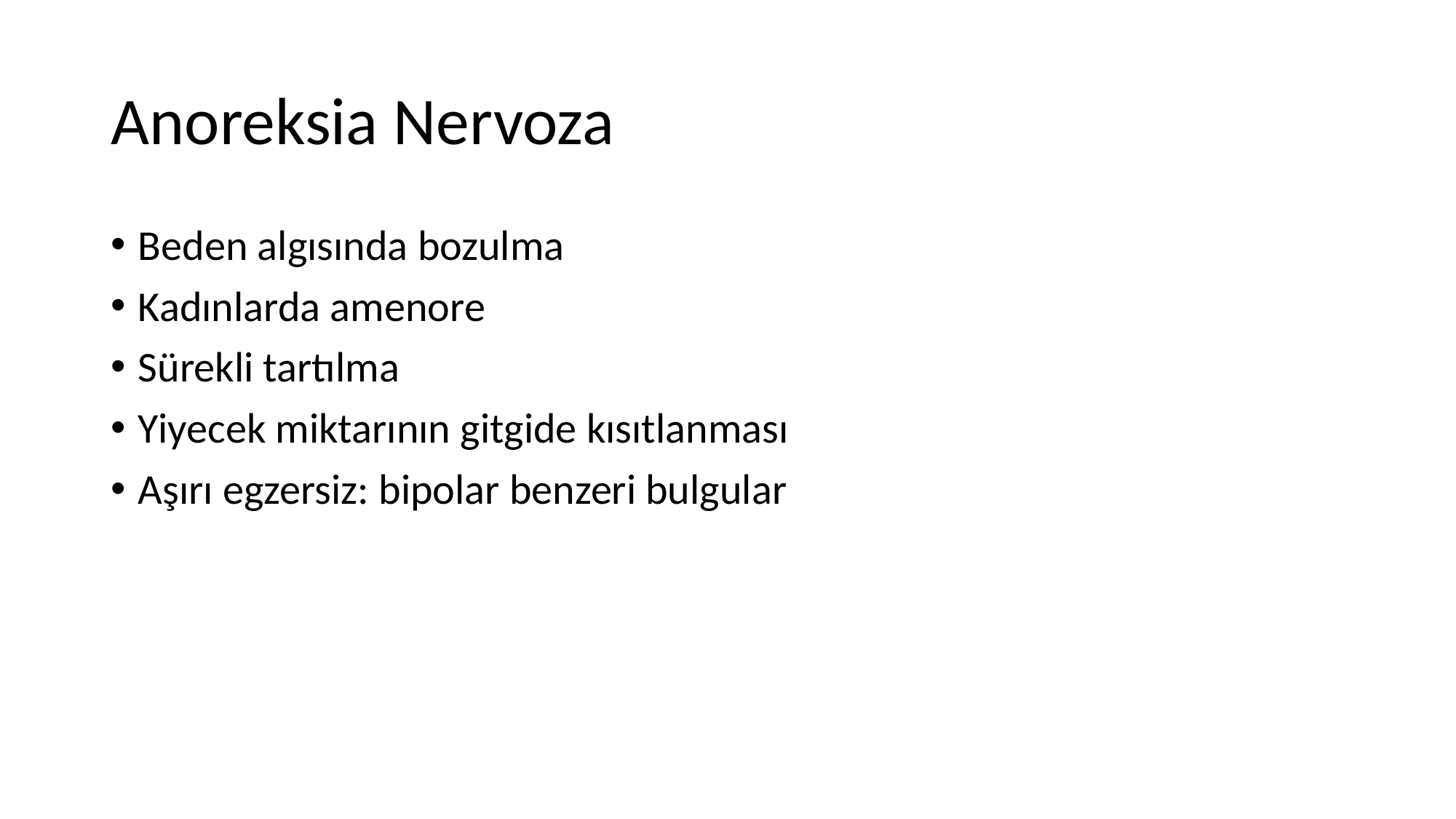

# Anoreksia Nervoza
Beden algısında bozulma
Kadınlarda amenore
Sürekli tartılma
Yiyecek miktarının gitgide kısıtlanması
Aşırı egzersiz: bipolar benzeri bulgular